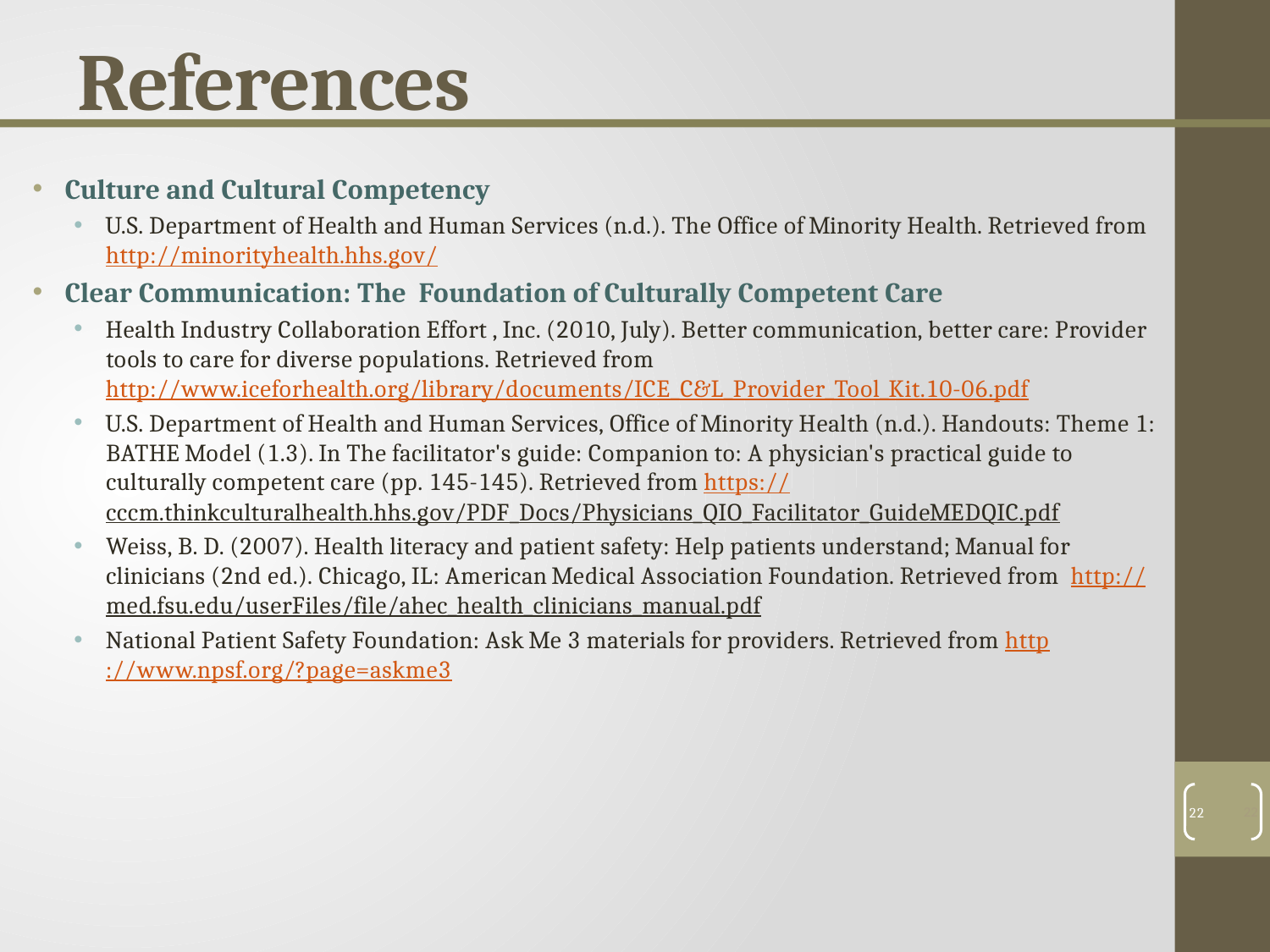

# References
Culture and Cultural Competency
U.S. Department of Health and Human Services (n.d.). The Office of Minority Health. Retrieved from http://minorityhealth.hhs.gov/
Clear Communication: The  Foundation of Culturally Competent Care
Health Industry Collaboration Effort , Inc. (2010, July). Better communication, better care: Provider tools to care for diverse populations. Retrieved from http://www.iceforhealth.org/library/documents/ICE_C&L_Provider_Tool_Kit.10-06.pdf
U.S. Department of Health and Human Services, Office of Minority Health (n.d.). Handouts: Theme 1: BATHE Model (1.3). In The facilitator's guide: Companion to: A physician's practical guide to culturally competent care (pp. 145-145). Retrieved from https://cccm.thinkculturalhealth.hhs.gov/PDF_Docs/Physicians_QIO_Facilitator_GuideMEDQIC.pdf
Weiss, B. D. (2007). Health literacy and patient safety: Help patients understand; Manual for clinicians (2nd ed.). Chicago, IL: American Medical Association Foundation. Retrieved from  http://med.fsu.edu/userFiles/file/ahec_health_clinicians_manual.pdf
National Patient Safety Foundation: Ask Me 3 materials for providers. Retrieved from http://www.npsf.org/?page=askme3

22
22